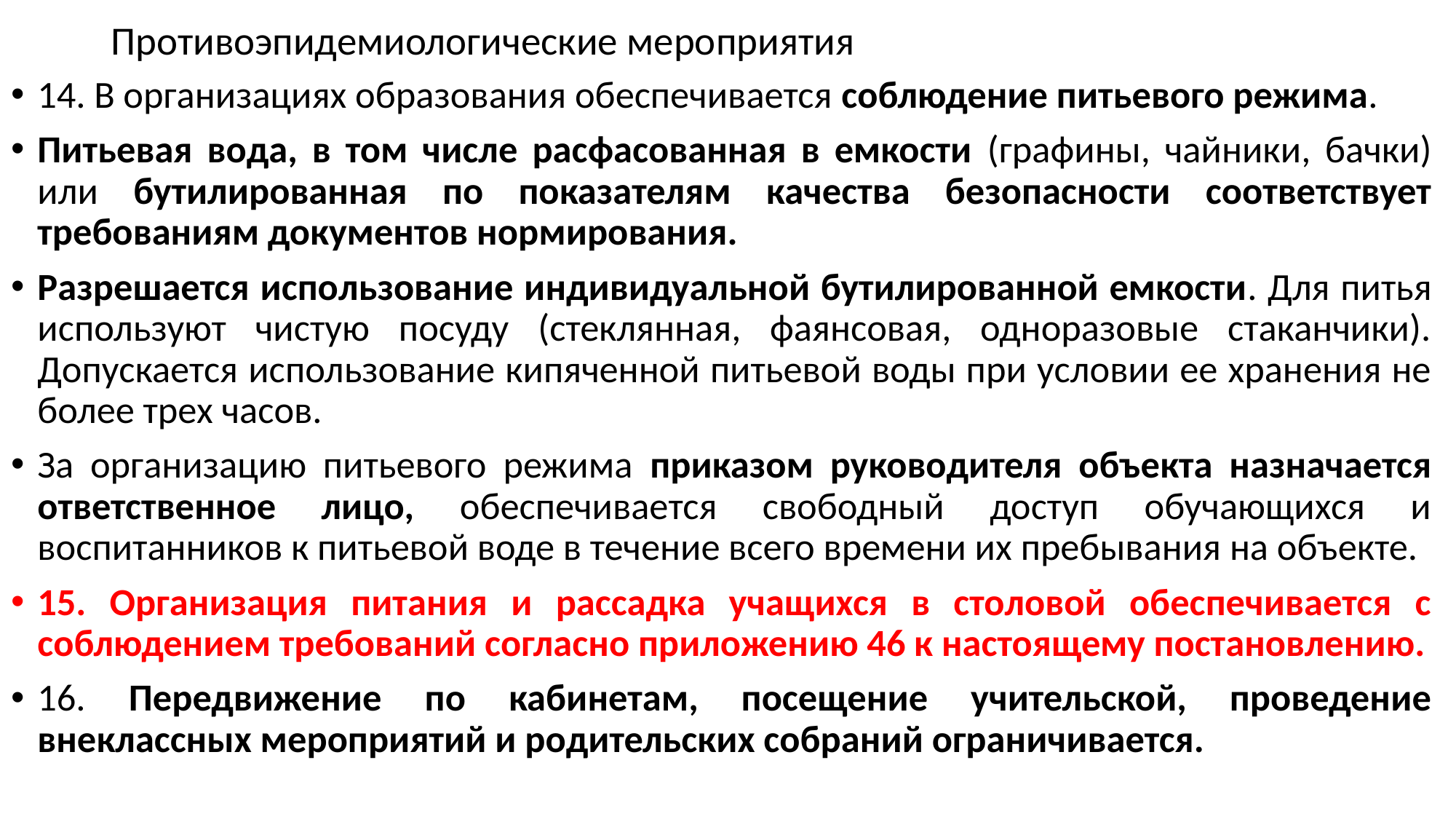

# Противоэпидемиологические мероприятия
14. В организациях образования обеспечивается соблюдение питьевого режима.
Питьевая вода, в том числе расфасованная в емкости (графины, чайники, бачки) или бутилированная по показателям качества безопасности соответствует требованиям документов нормирования.
Разрешается использование индивидуальной бутилированной емкости. Для питья используют чистую посуду (стеклянная, фаянсовая, одноразовые стаканчики). Допускается использование кипяченной питьевой воды при условии ее хранения не более трех часов.
За организацию питьевого режима приказом руководителя объекта назначается ответственное лицо, обеспечивается свободный доступ обучающихся и воспитанников к питьевой воде в течение всего времени их пребывания на объекте.
15. Организация питания и рассадка учащихся в столовой обеспечивается с соблюдением требований согласно приложению 46 к настоящему постановлению.
16. Передвижение по кабинетам, посещение учительской, проведение внеклассных мероприятий и родительских собраний ограничивается.